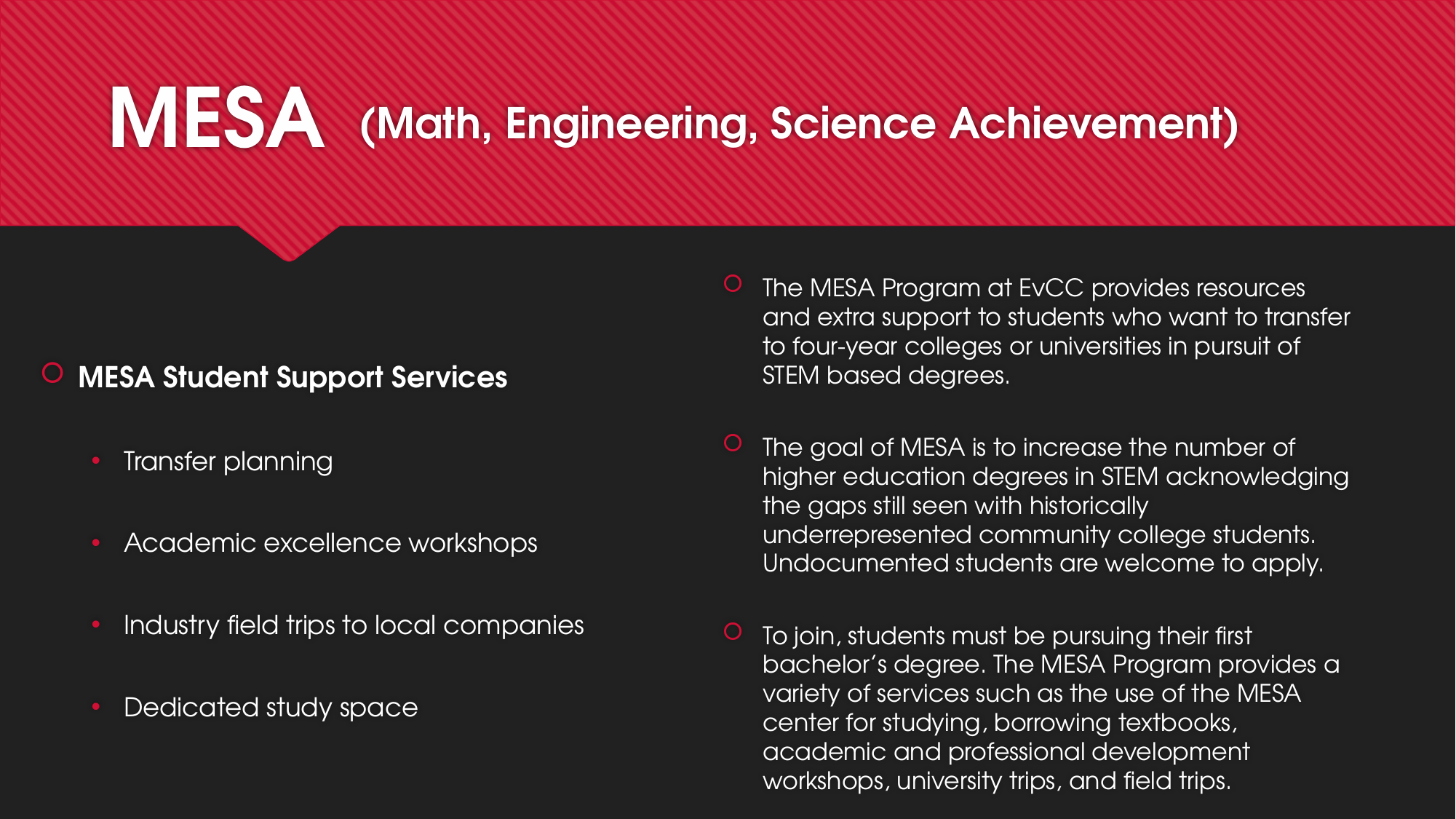

(Math, Engineering, Science Achievement)
# MESA
The MESA Program at EvCC provides resources and extra support to students who want to transfer to four‐year colleges or universities in pursuit of STEM based degrees.
The goal of MESA is to increase the number of higher education degrees in STEM acknowledging the gaps still seen with historically underrepresented community college students. Undocumented students are welcome to apply.
To join, students must be pursuing their first bachelor’s degree. The MESA Program provides a variety of services such as the use of the MESA center for studying, borrowing textbooks, academic and professional development workshops, university trips, and field trips.
MESA Student Support Services
Transfer planning
Academic excellence workshops
Industry field trips to local companies
Dedicated study space